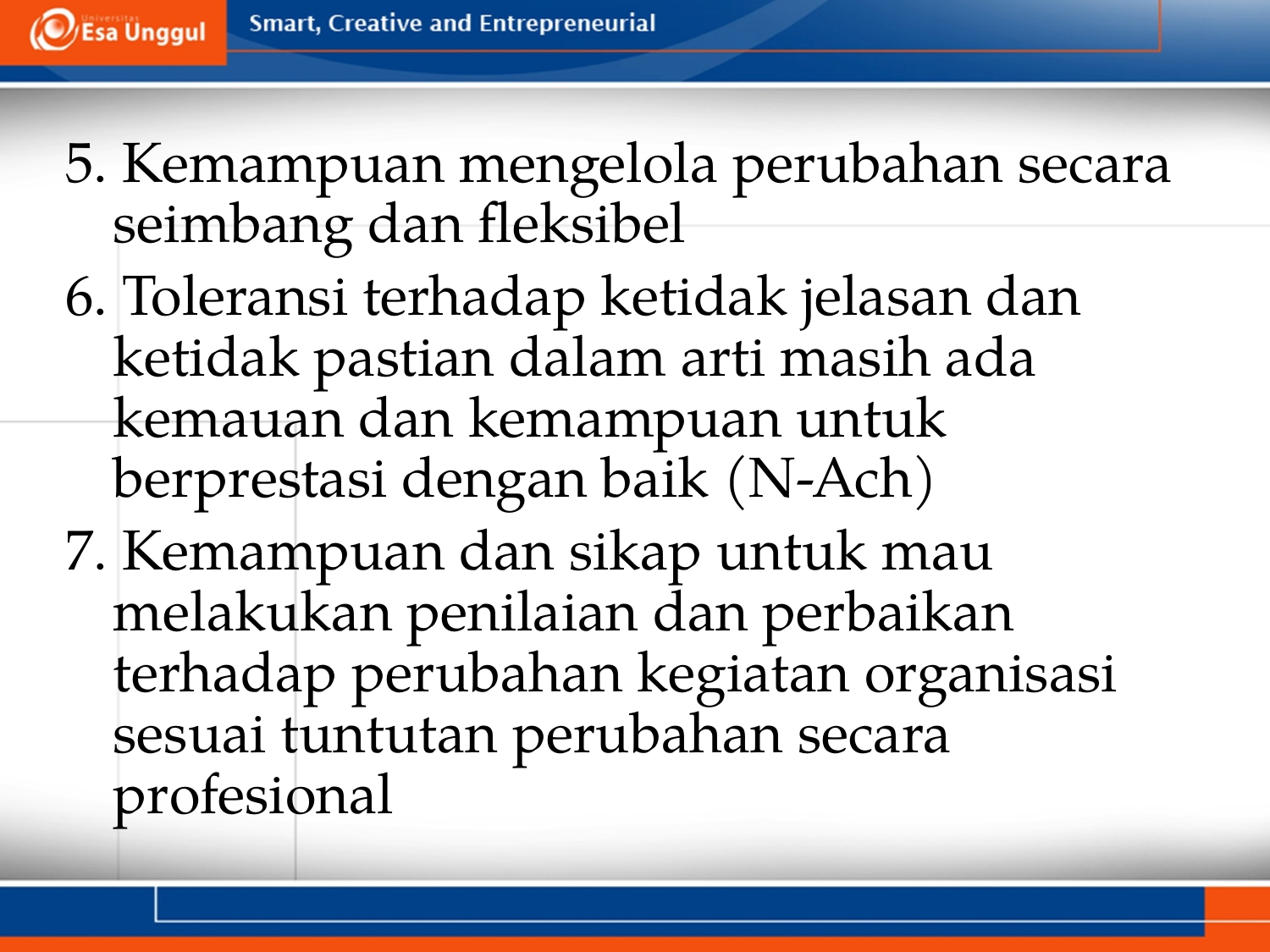

5. Kemampuan mengelola perubahan secara seimbang dan fleksibel
6. Toleransi terhadap ketidak jelasan dan ketidak pastian dalam arti masih ada kemauan dan kemampuan untuk berprestasi dengan baik (N-Ach)
7. Kemampuan dan sikap untuk mau melakukan penilaian dan perbaikan terhadap perubahan kegiatan organisasi sesuai tuntutan perubahan secara profesional